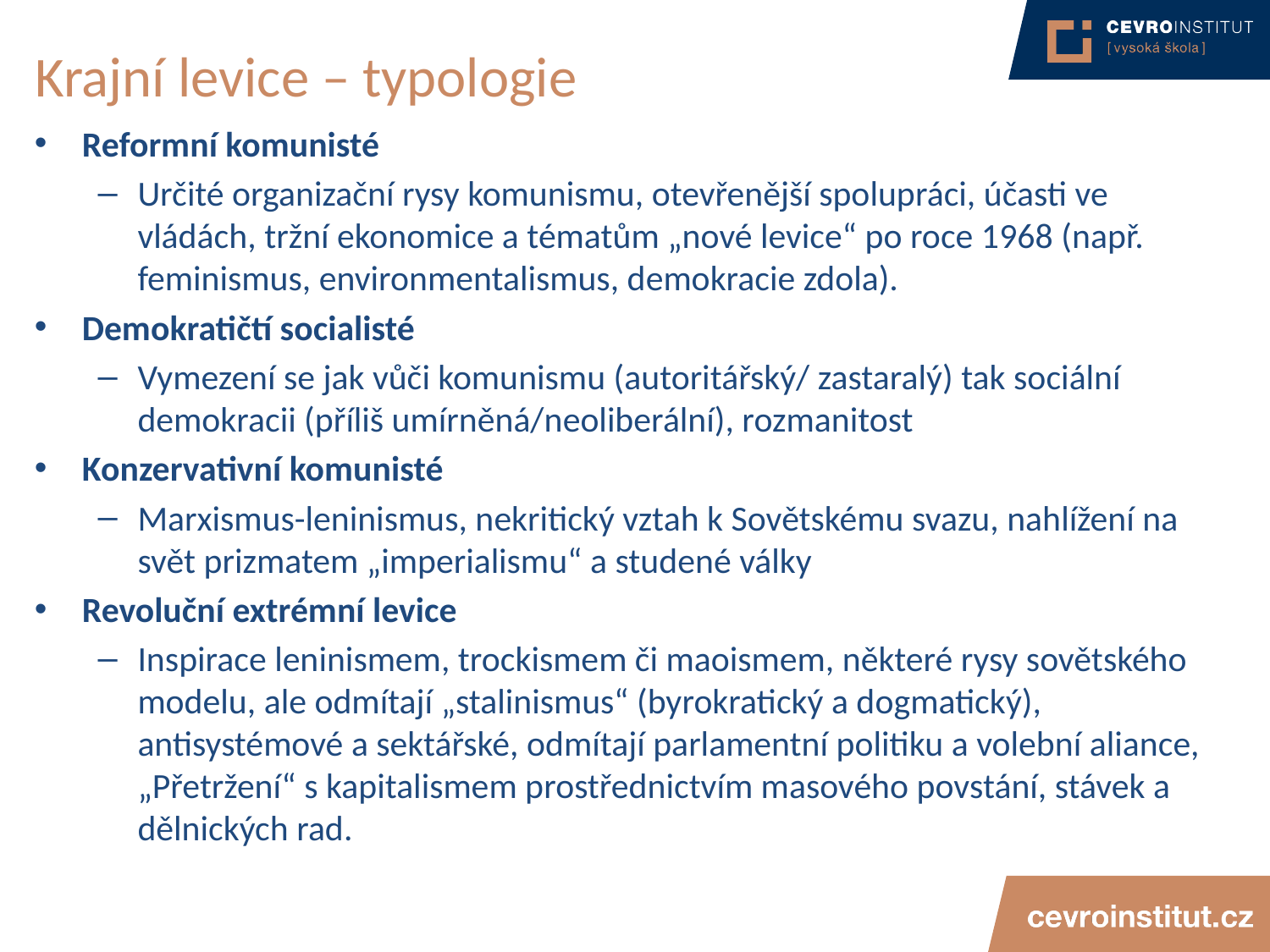

# Krajní levice – typologie
Reformní komunisté
Určité organizační rysy komunismu, otevřenější spolupráci, účasti ve vládách, tržní ekonomice a tématům „nové levice“ po roce 1968 (např. feminismus, environmentalismus, demokracie zdola).
Demokratičtí socialisté
Vymezení se jak vůči komunismu (autoritářský/ zastaralý) tak sociální demokracii (příliš umírněná/neoliberální), rozmanitost
Konzervativní komunisté
Marxismus-leninismus, nekritický vztah k Sovětskému svazu, nahlížení na svět prizmatem „imperialismu“ a studené války
Revoluční extrémní levice
Inspirace leninismem, trockismem či maoismem, některé rysy sovětského modelu, ale odmítají „stalinismus“ (byrokratický a dogmatický), antisystémové a sektářské, odmítají parlamentní politiku a volební aliance, „Přetržení“ s kapitalismem prostřednictvím masového povstání, stávek a dělnických rad.